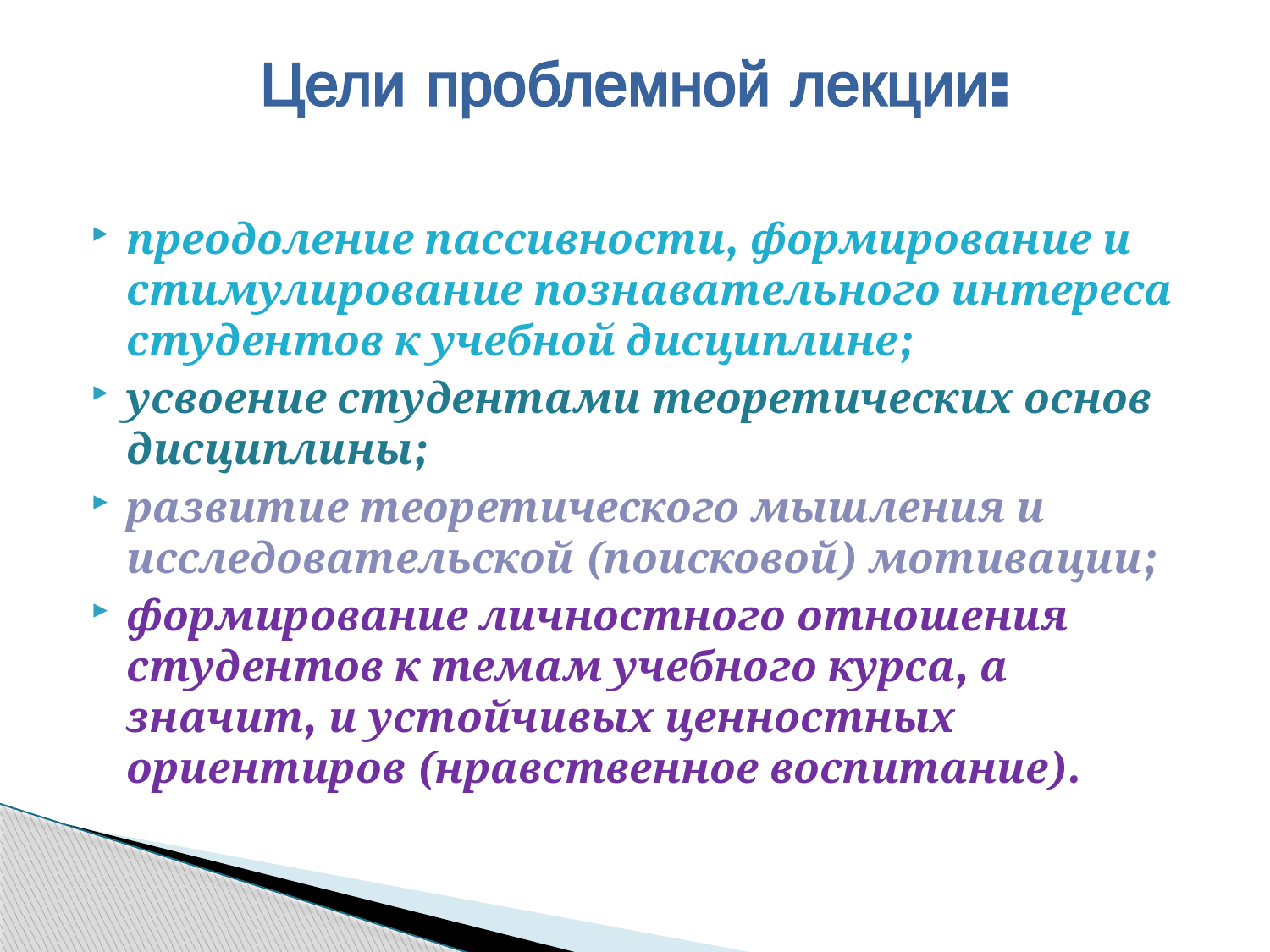

# Цели проблемной лекции:
преодоление пассивности, формирование и стимулирование познавательного интереса студентов к учебной дисциплине;
усвоение студентами теоретических основ дисциплины;
развитие теоретического мышления и исследовательской (поисковой) мотивации;
формирование личностного отношения студентов к темам учебного курса, а значит, и устойчивых ценностных ориентиров (нравственное воспитание).